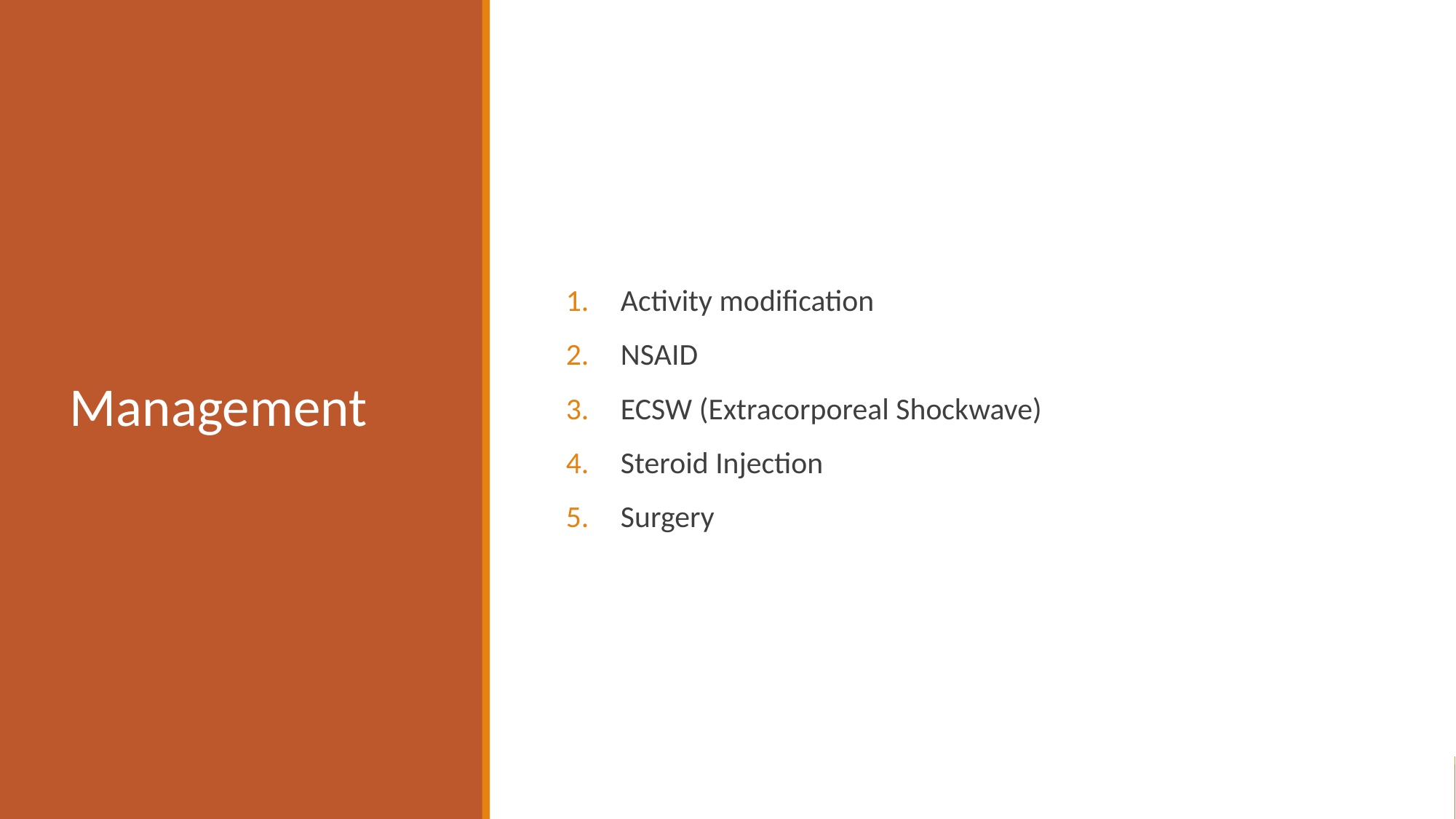

# Management
Activity modification
NSAID
ECSW (Extracorporeal Shockwave)
Steroid Injection
Surgery